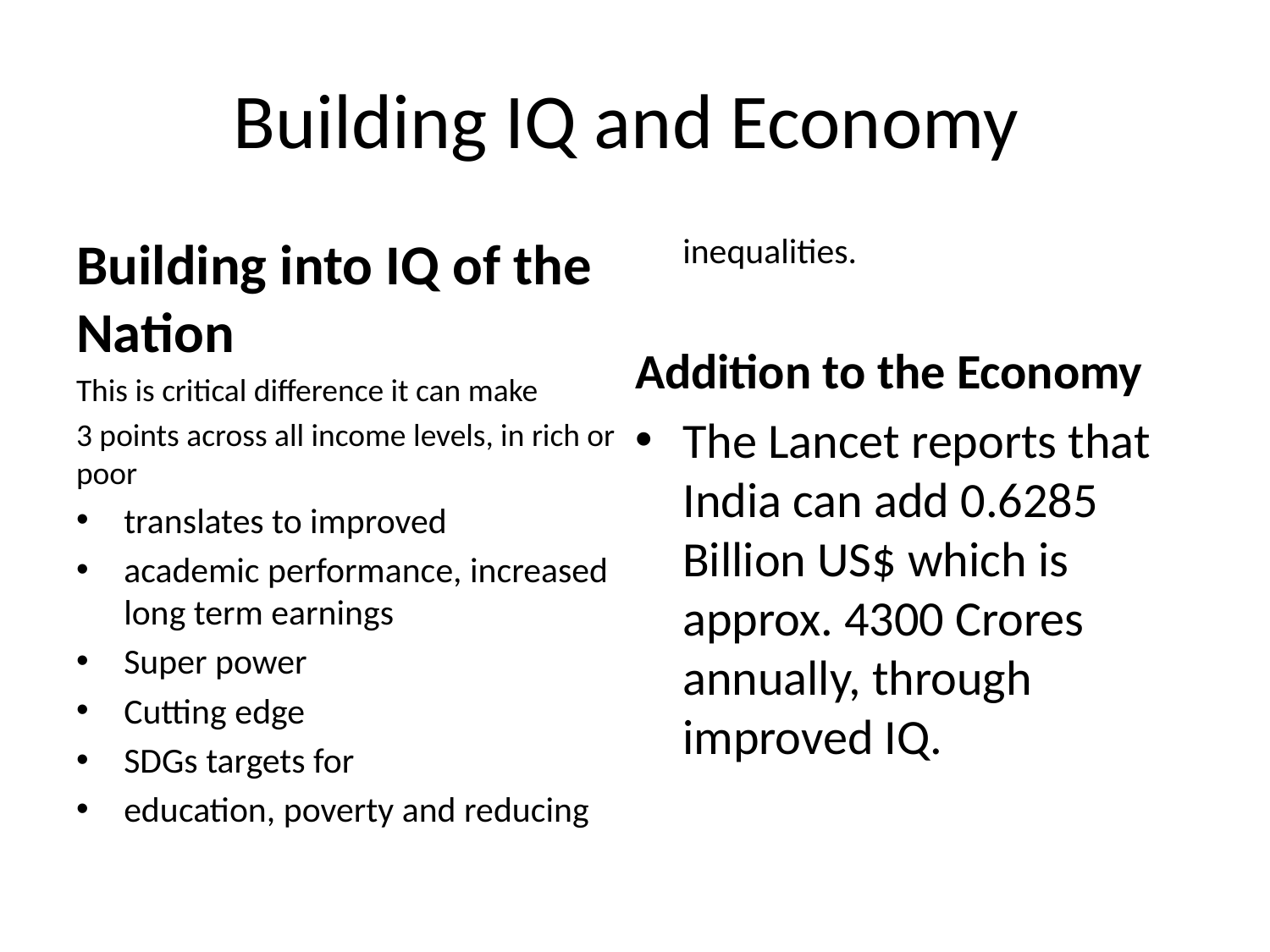

# Building IQ and Economy
Building into IQ of the Nation
This is critical difference it can make
3 points across all income levels, in rich or poor
translates to improved
academic performance, increased long term earnings
Super power
Cutting edge
SDGs targets for
education, poverty and reducing inequalities.

Addition to the Economy
The Lancet reports that India can add 0.6285 Billion US$ which is approx. 4300 Crores annually, through improved IQ.